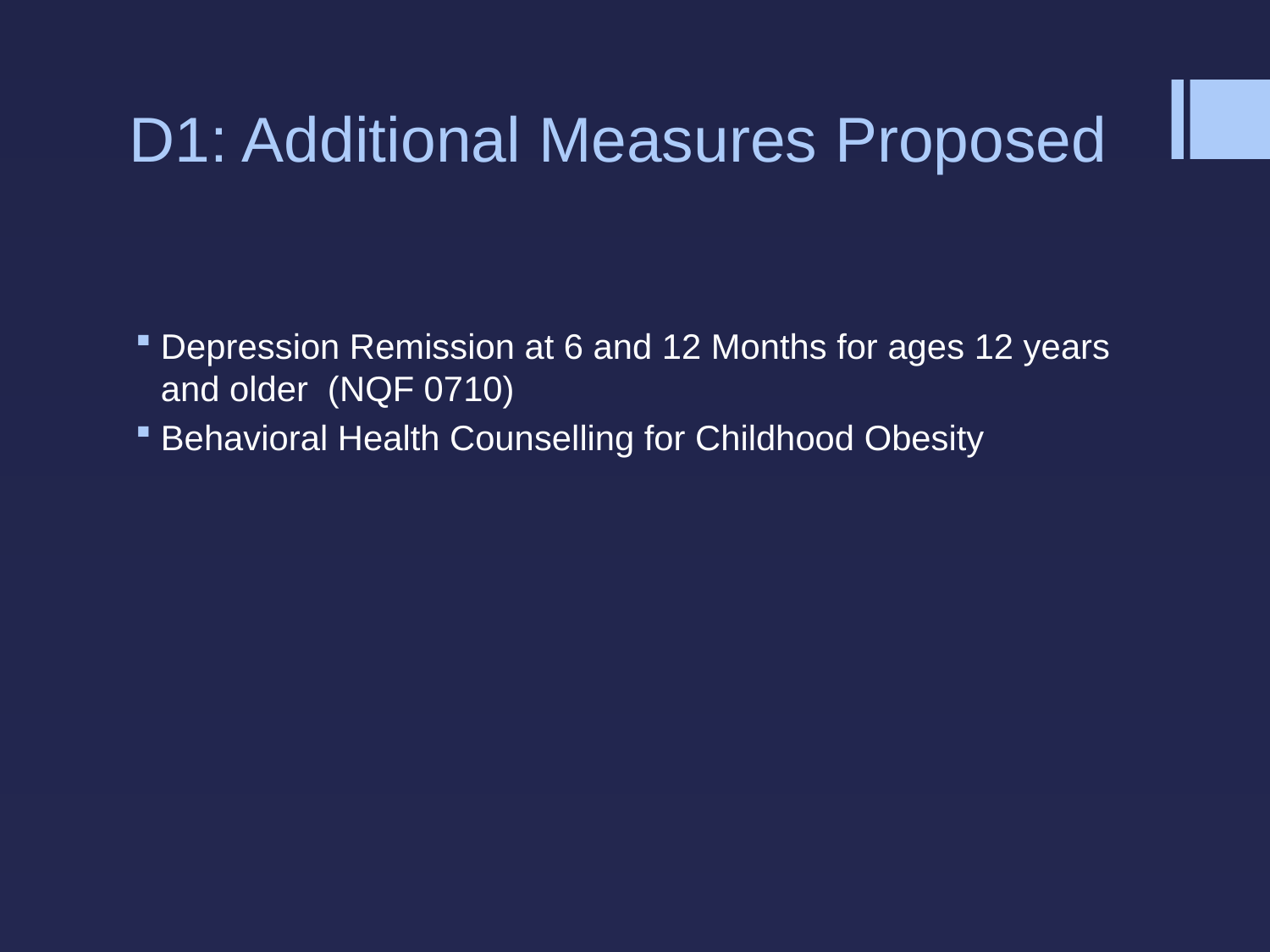

# D1: Additional Measures Proposed
Depression Remission at 6 and 12 Months for ages 12 years and older  (NQF 0710)
Behavioral Health Counselling for Childhood Obesity